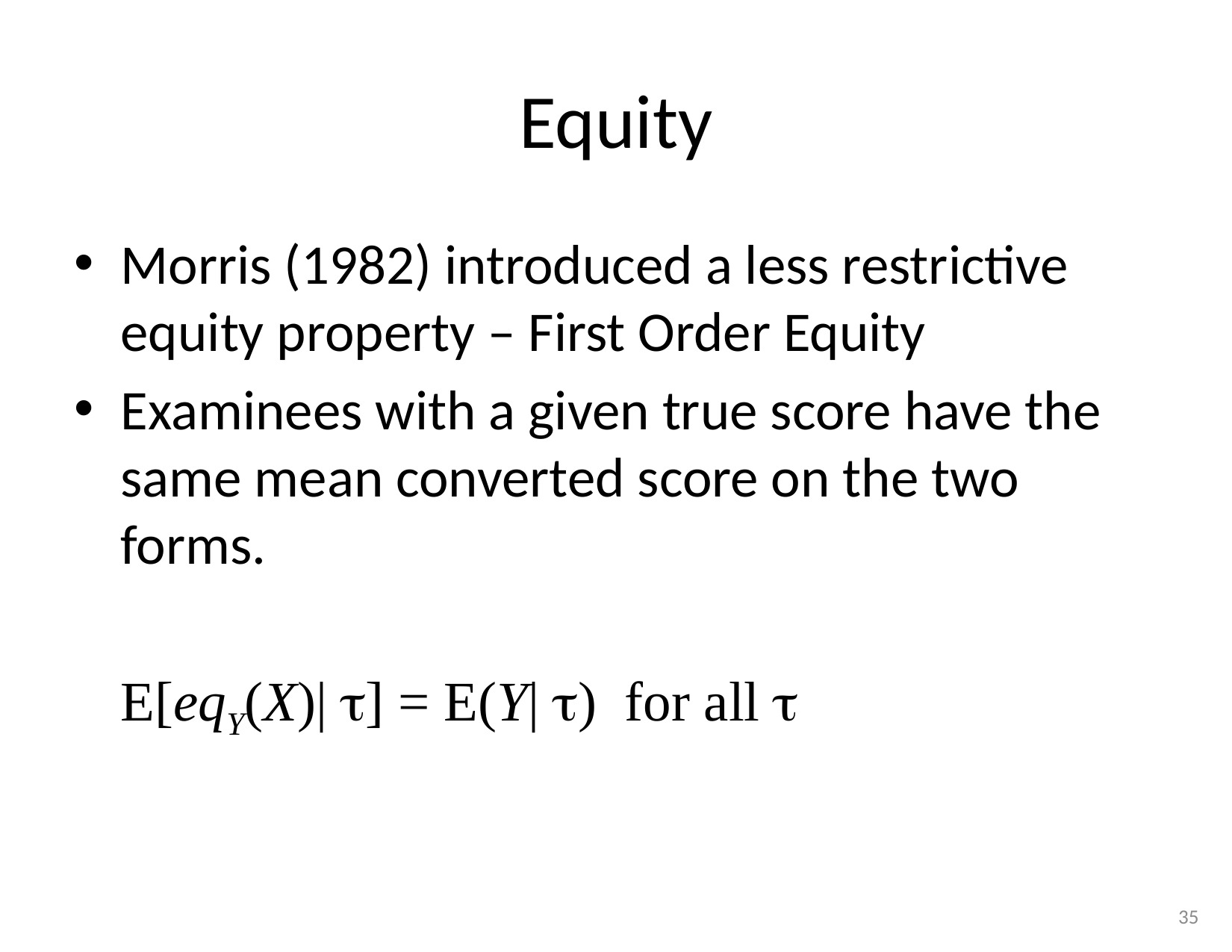

# Equity
Morris (1982) introduced a less restrictive equity property – First Order Equity
Examinees with a given true score have the same mean converted score on the two forms.

	E[eqY(X)| τ] = E(Y| τ)  for all τ
35